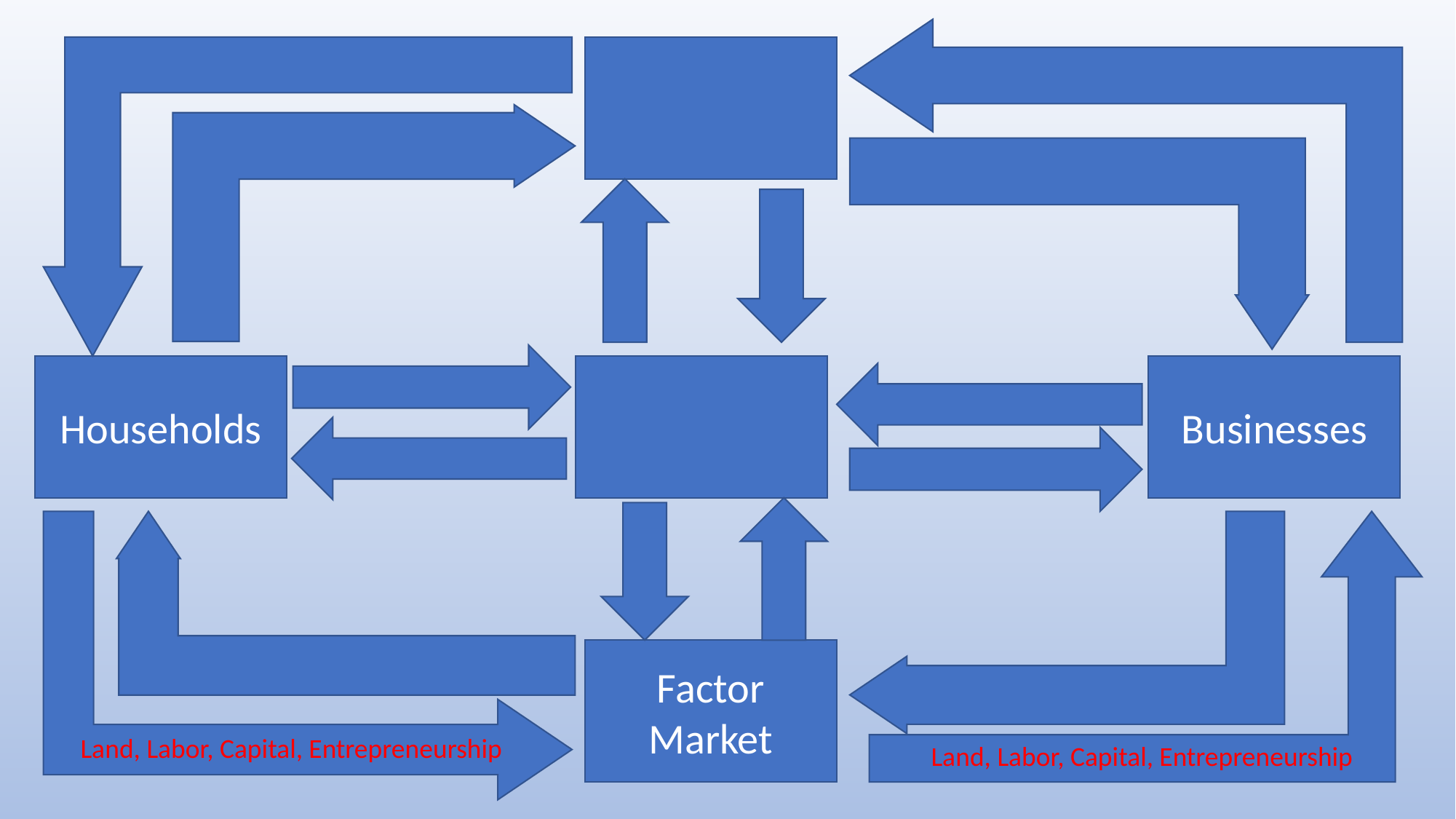

Households

Businesses

Factor Market
Land, Labor, Capital, Entrepreneurship
Land, Labor, Capital, Entrepreneurship